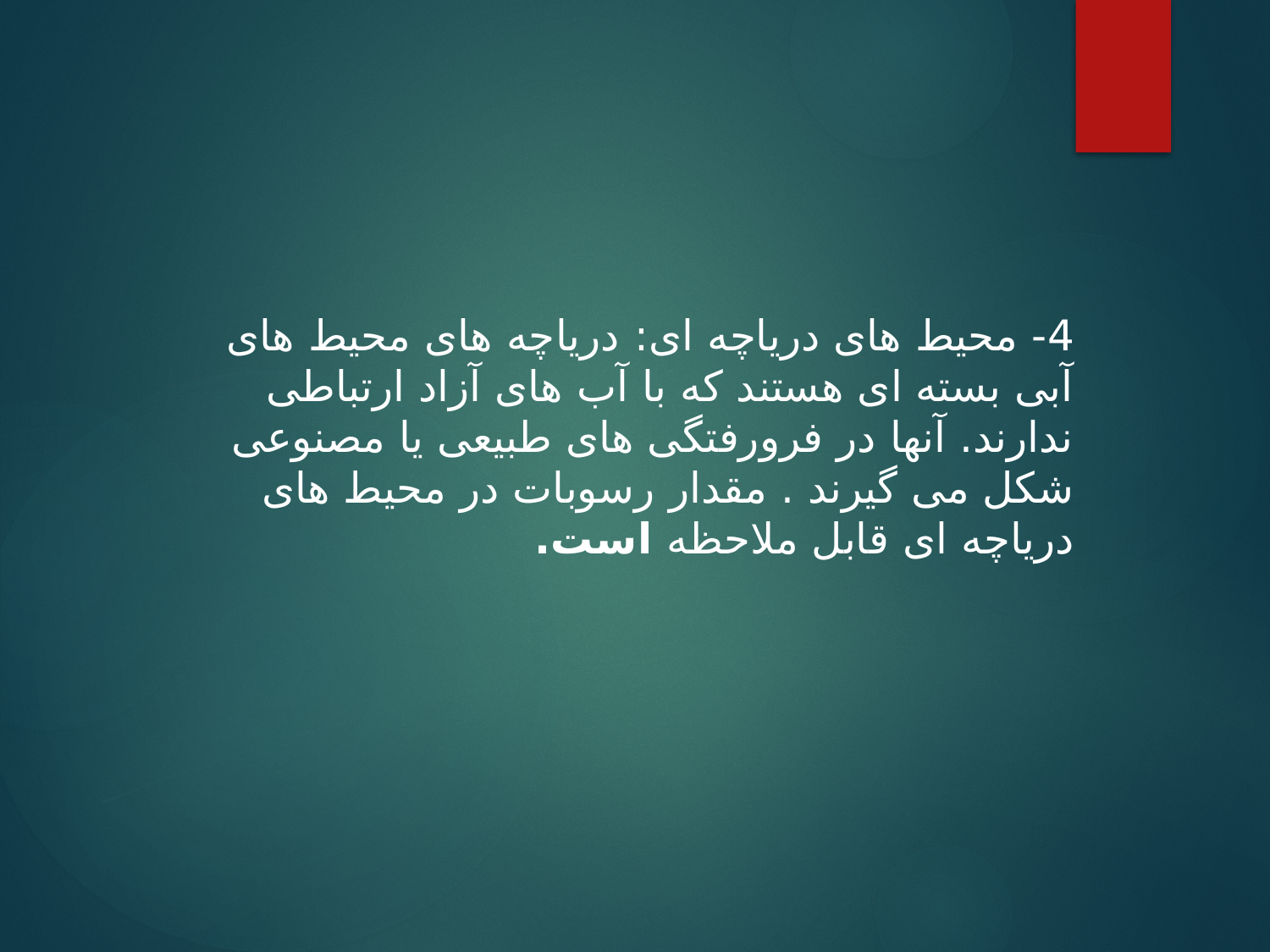

4- محیط های دریاچه ای: دریاچه های محیط های آبی بسته ای هستند که با آب های آزاد ارتباطی ندارند. آنها در فرورفتگی های طبیعی یا مصنوعی شکل می گیرند . مقدار رسوبات در محیط های دریاچه ای قابل ملاحظه است.